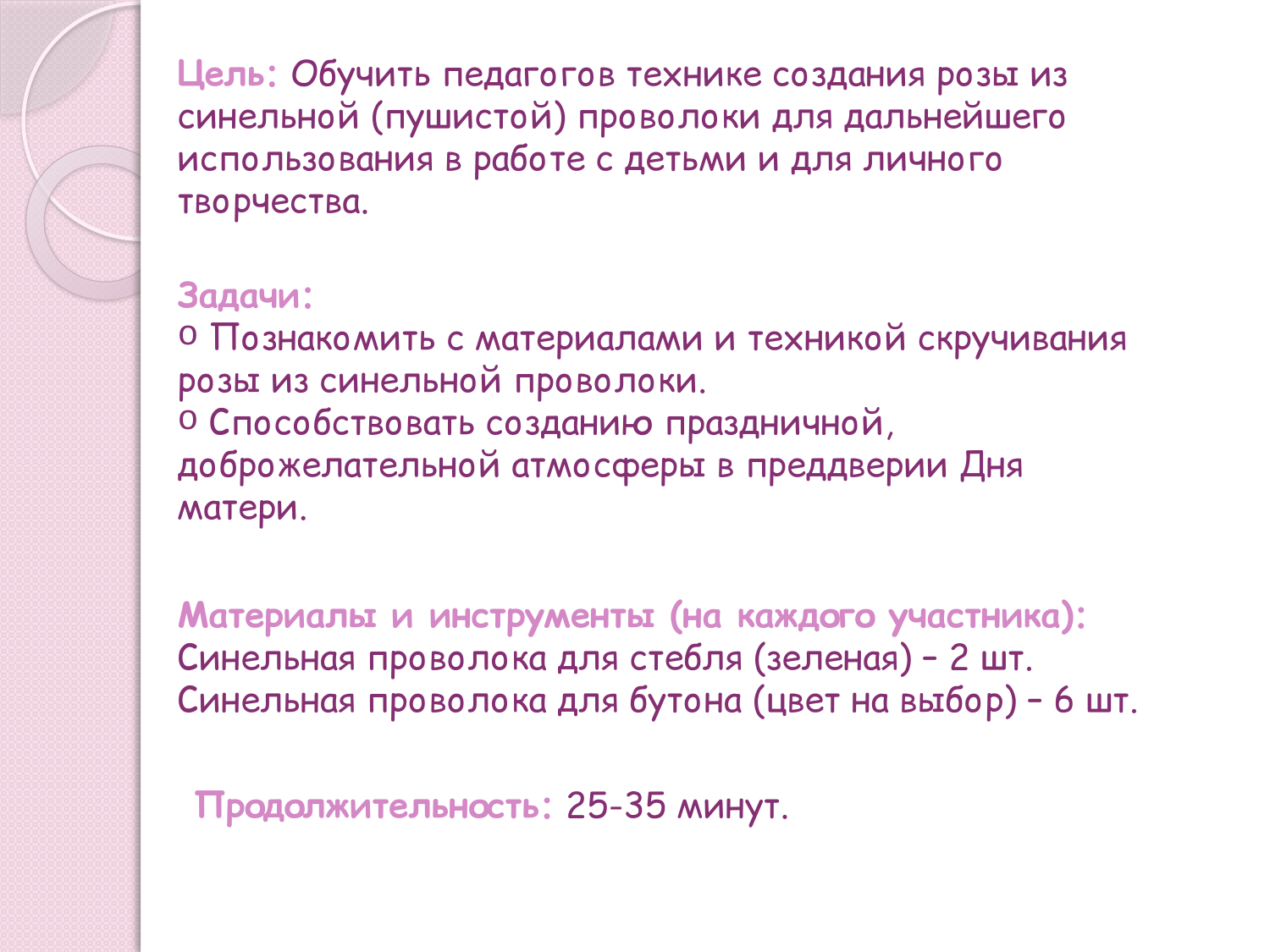

# Цель: Обучить педагогов технике создания розы из синельной (пушистой) проволоки для дальнейшего использования в работе с детьми и для личного творчества.
Задачи:
 Познакомить с материалами и техникой скручивания розы из синельной проволоки.
 Способствовать созданию праздничной, доброжелательной атмосферы в преддверии Дня матери.
Материалы и инструменты (на каждого участника):
Синельная проволока для стебля (зеленая) – 2 шт.
Синельная проволока для бутона (цвет на выбор) – 6 шт.
Продолжительность: 25-35 минут.